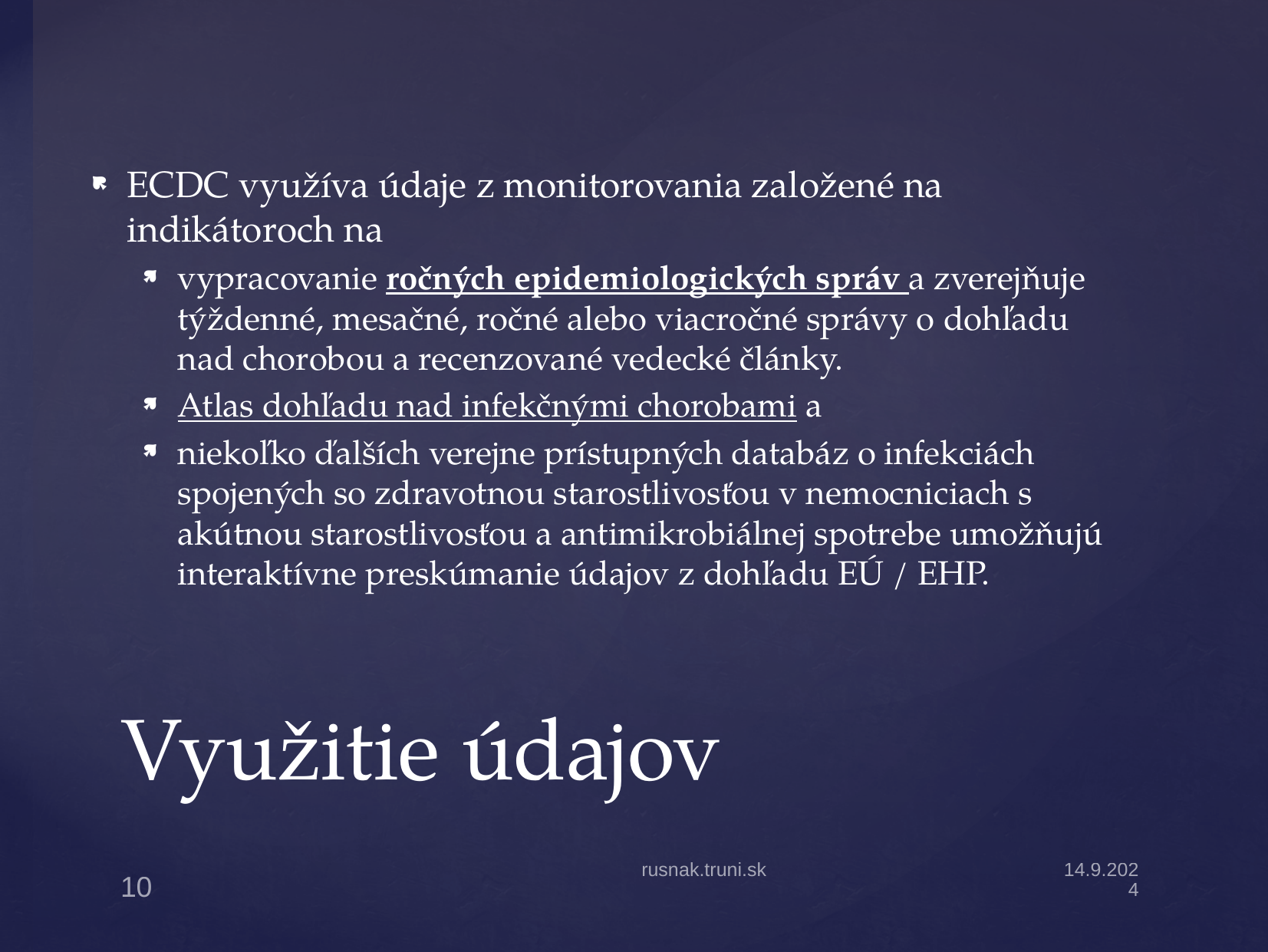

ECDC využíva údaje z monitorovania založené na indikátoroch na
vypracovanie ročných epidemiologických správ a zverejňuje týždenné, mesačné, ročné alebo viacročné správy o dohľadu nad chorobou a recenzované vedecké články.
Atlas dohľadu nad infekčnými chorobami a
niekoľko ďalších verejne prístupných databáz o infekciách spojených so zdravotnou starostlivosťou v nemocniciach s akútnou starostlivosťou a antimikrobiálnej spotrebe umožňujú interaktívne preskúmanie údajov z dohľadu EÚ / EHP.
# Využitie údajov
rusnak.truni.sk
14.9.2024
10